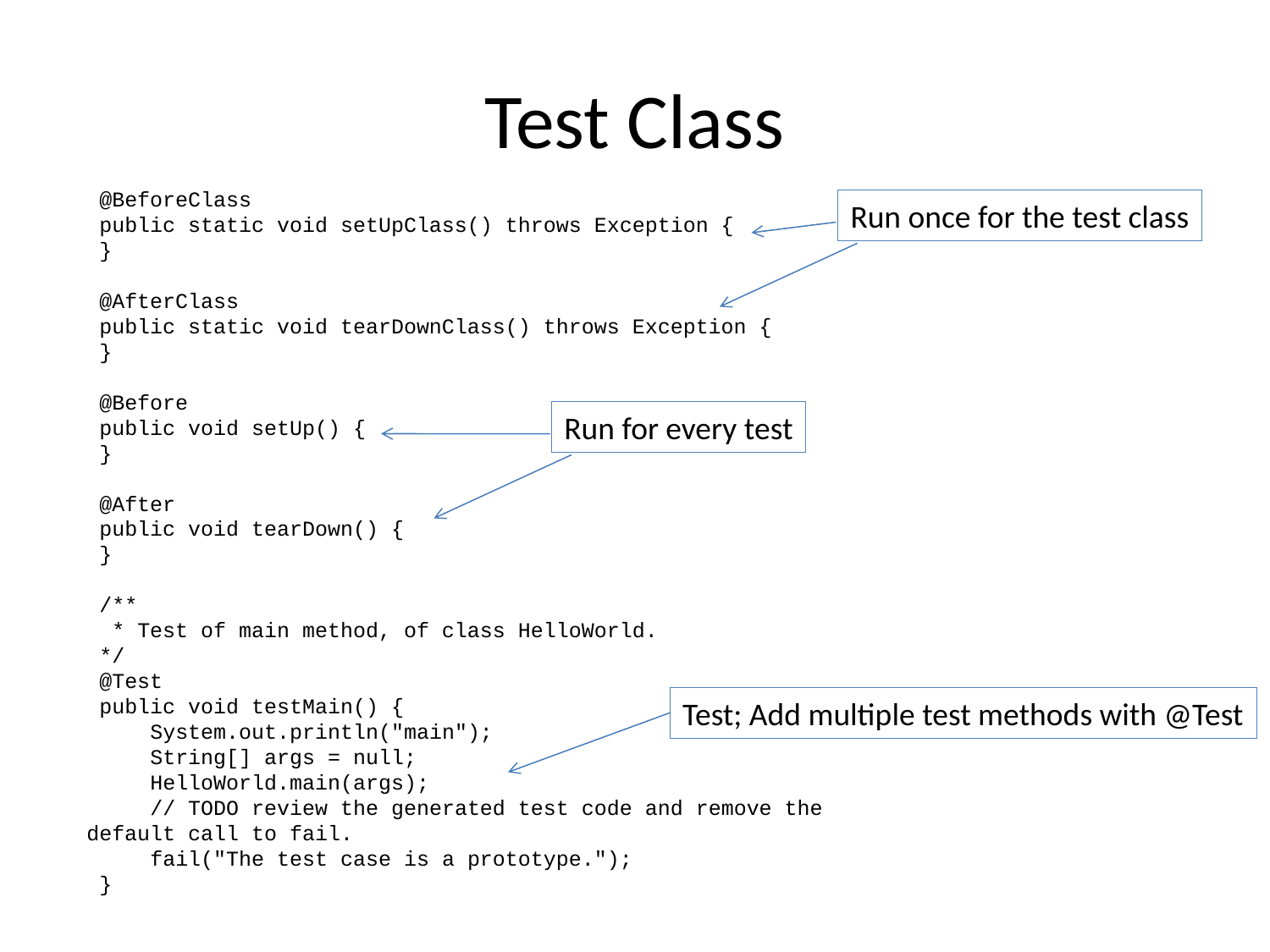

# Test Class
 @BeforeClass
 public static void setUpClass() throws Exception {
 }

 @AfterClass
 public static void tearDownClass() throws Exception {
 }

 @Before
 public void setUp() {
 }

 @After
 public void tearDown() {
 }

 /**
  * Test of main method, of class HelloWorld.
 */
 @Test
 public void testMain() {
     System.out.println("main");
     String[] args = null;
     HelloWorld.main(args);
     // TODO review the generated test code and remove the default call to fail.
     fail("The test case is a prototype.");
 }
Run once for the test class
Run for every test
Test; Add multiple test methods with @Test